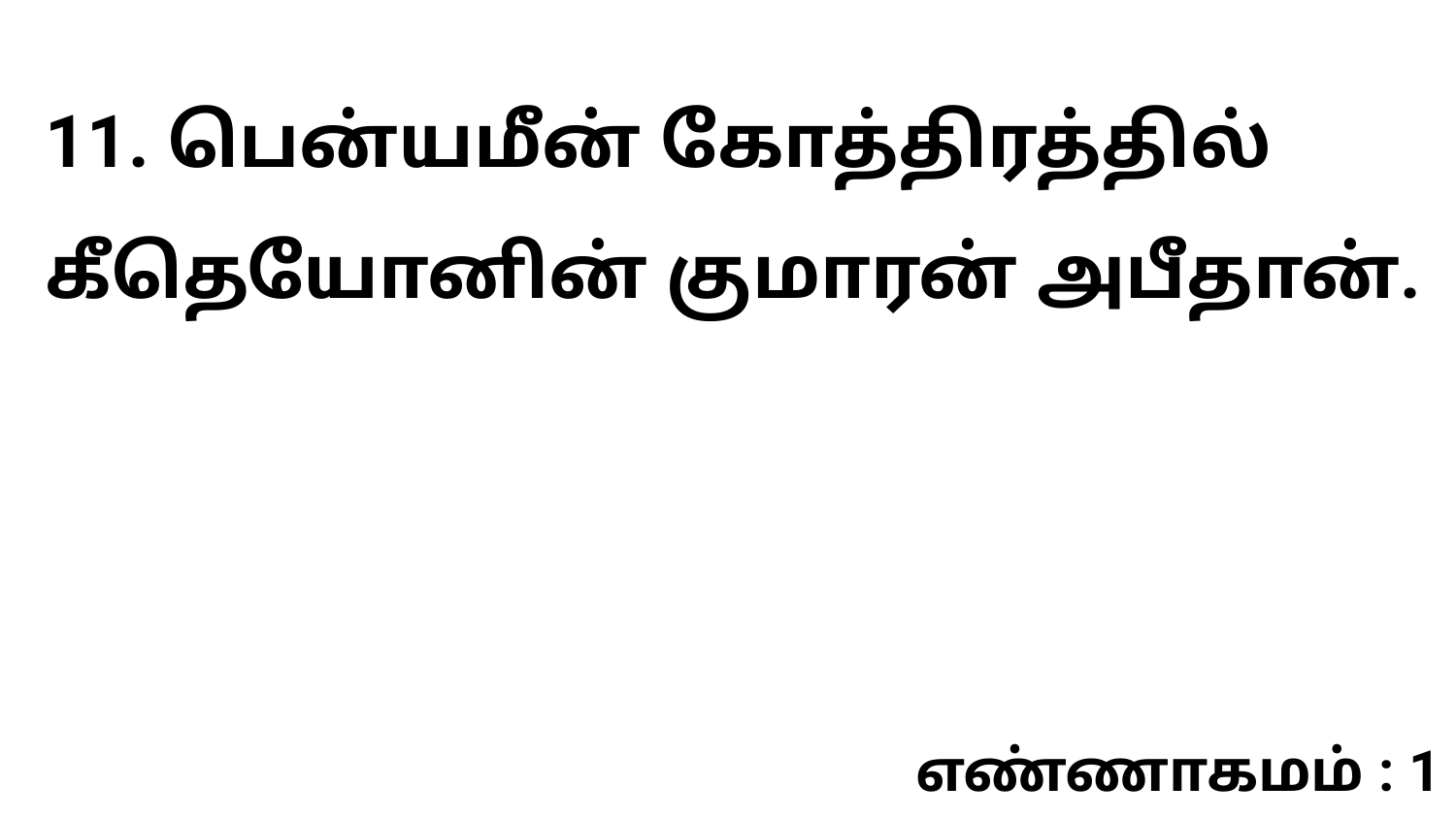

11. பென்யமீன் கோத்திரத்தில் கீதெயோனின் குமாரன் அபீதான்.
எண்ணாகமம் : 1